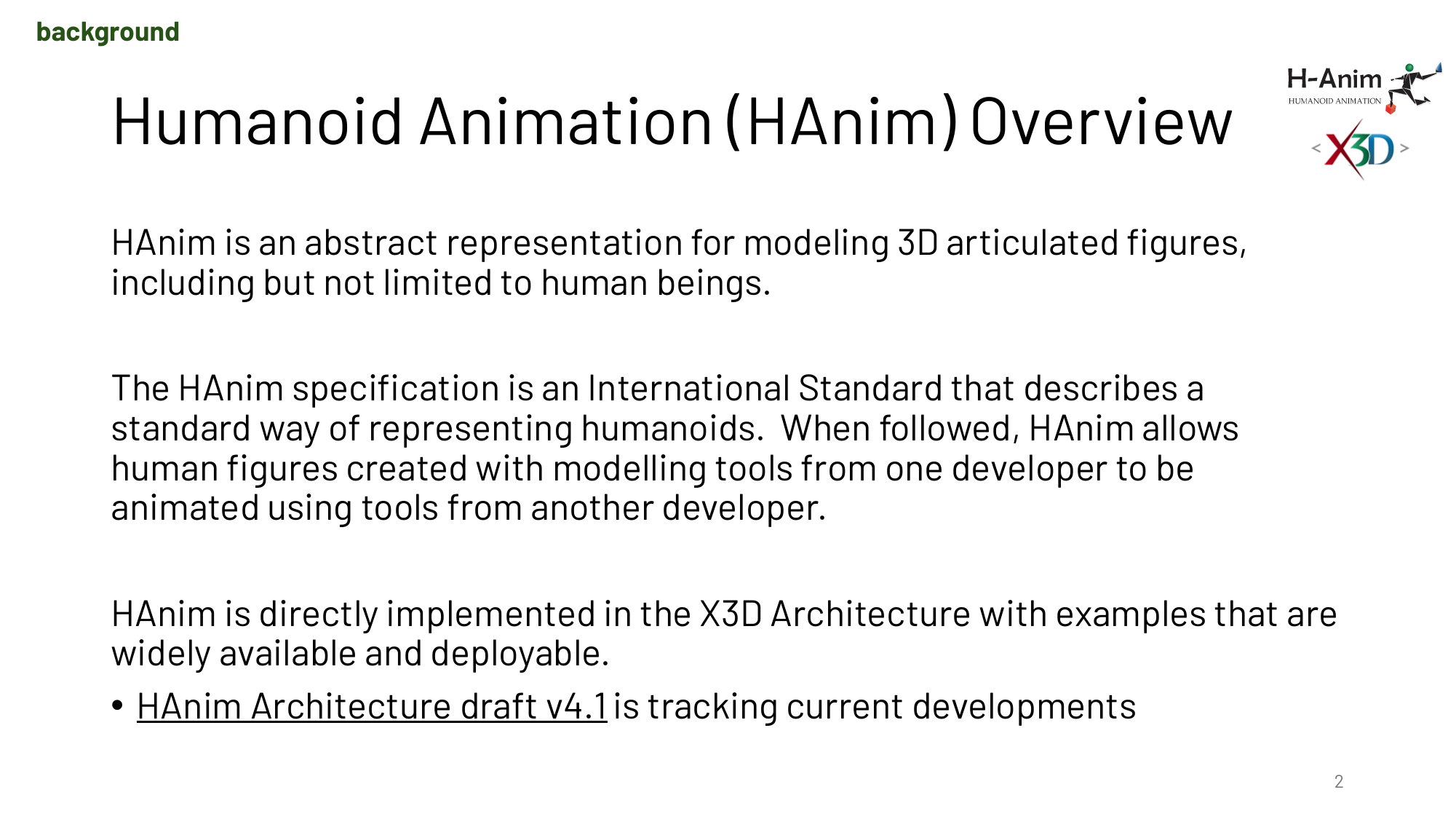

background
# Humanoid Animation (HAnim) Overview
HAnim is an abstract representation for modeling 3D articulated figures, including but not limited to human beings.

The HAnim specification is an International Standard that describes a standard way of representing humanoids.  When followed, HAnim allows human figures created with modelling tools from one developer to be animated using tools from another developer.

HAnim is directly implemented in the X3D Architecture with examples that are widely available and deployable.
HAnim Architecture draft v4.1 is tracking current developments
2